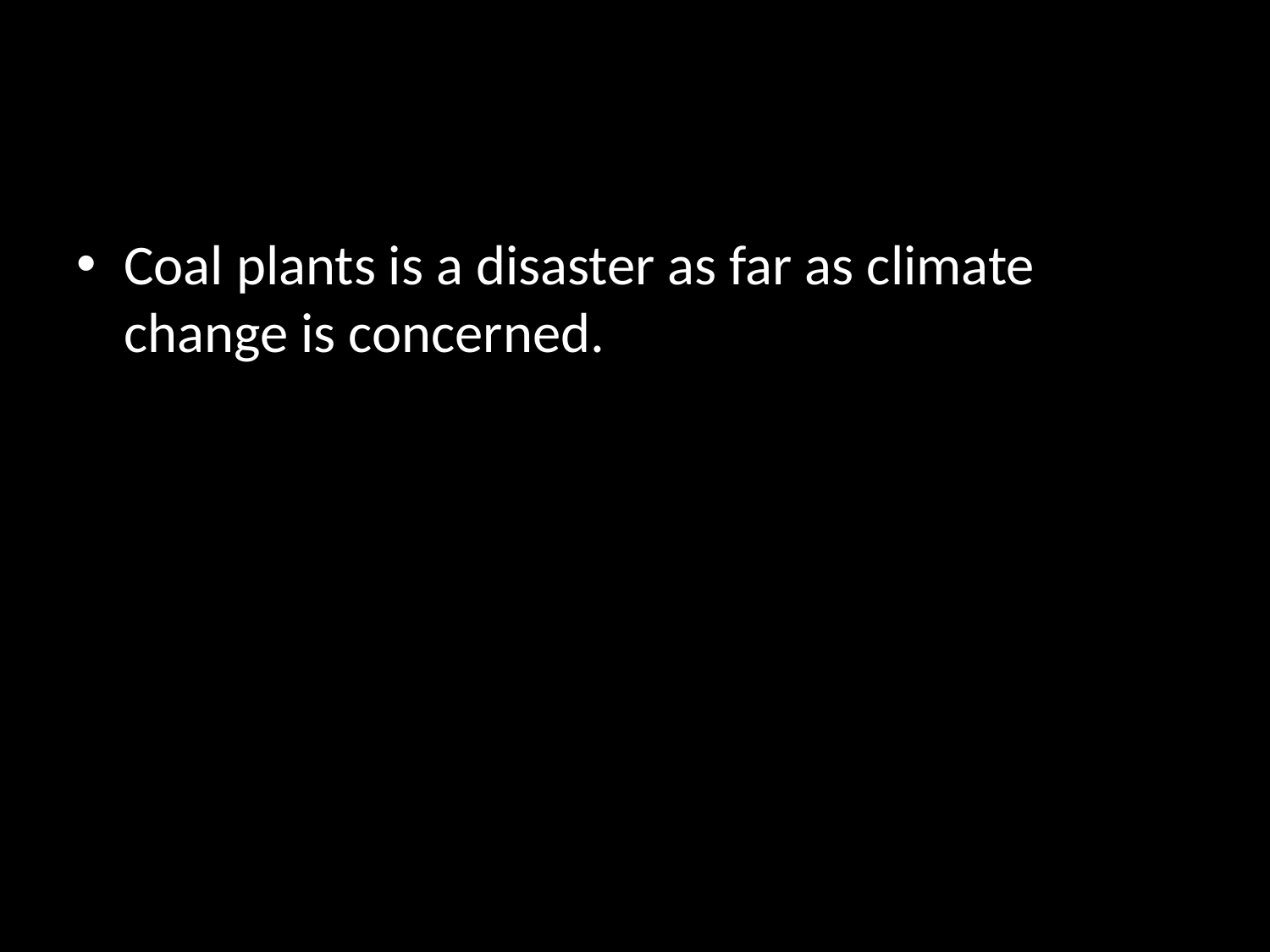

#
Coal plants is a disaster as far as climate change is concerned.